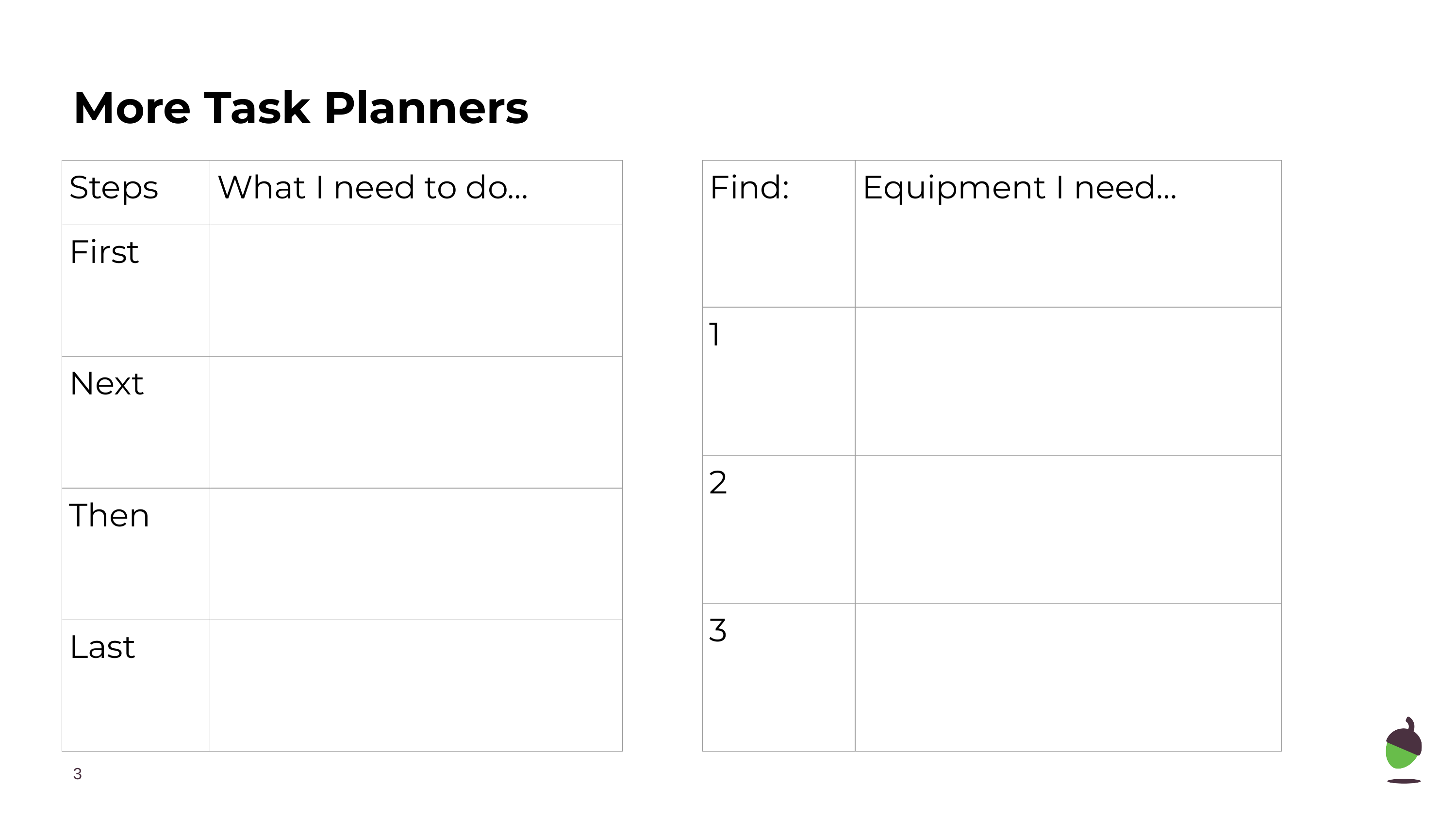

# More Task Planners
| Steps | What I need to do… |
| --- | --- |
| First |  |
| Next |  |
| Then |  |
| Last |  |
| Find: | Equipment I need… |
| --- | --- |
| 1 |  |
| 2 |  |
| 3 |  |
3